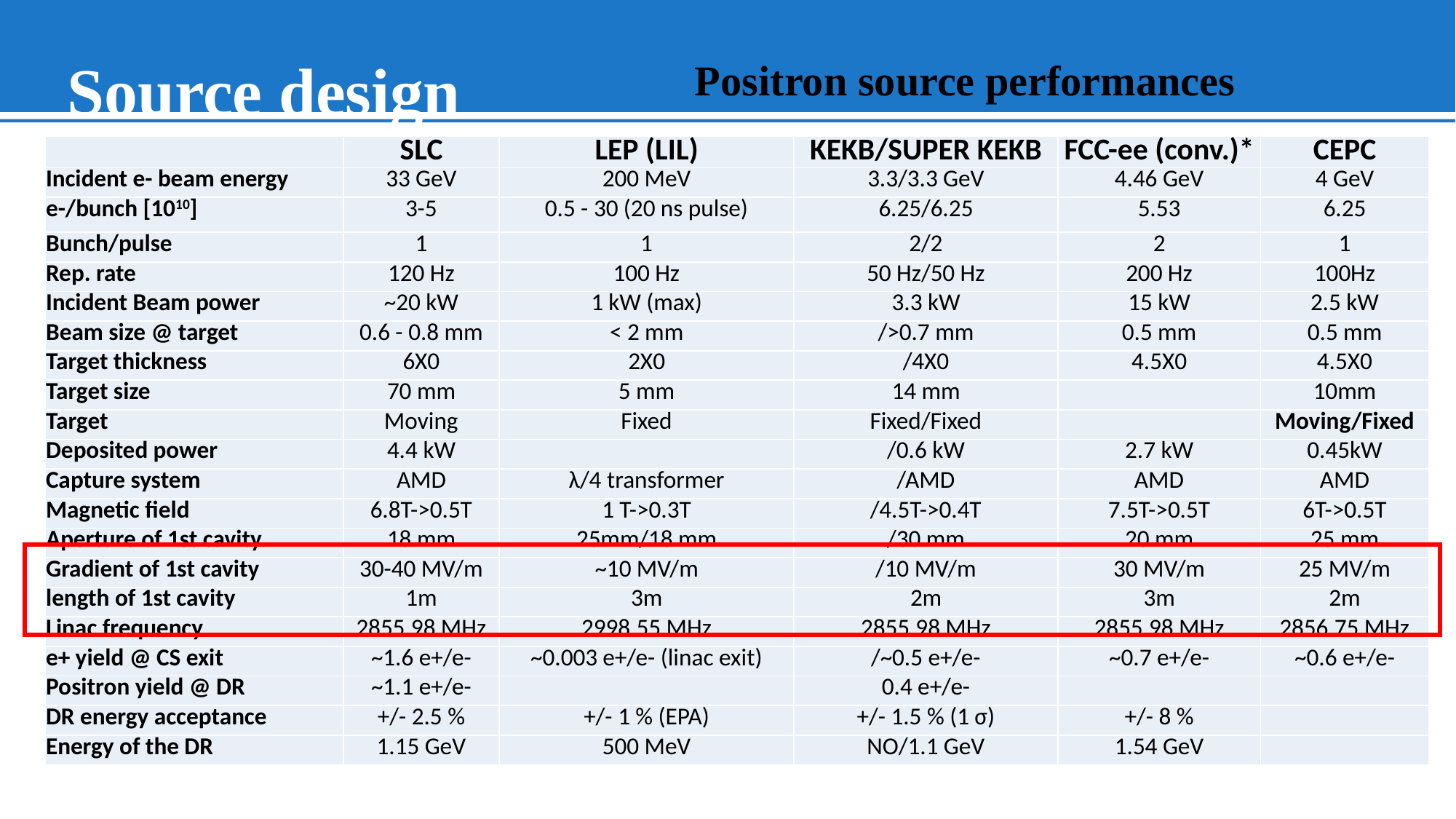

# Source design
Positron source performances
|  | SLC | LEP (LIL) | KEKB/SUPER KEKB | FCC-ee (conv.)\* | CEPC |
| --- | --- | --- | --- | --- | --- |
| Incident e- beam energy | 33 GeV | 200 MeV | 3.3/3.3 GeV | 4.46 GeV | 4 GeV |
| e-/bunch [1010] | 3-5 | 0.5 - 30 (20 ns pulse) | 6.25/6.25 | 5.53 | 6.25 |
| Bunch/pulse | 1 | 1 | 2/2 | 2 | 1 |
| Rep. rate | 120 Hz | 100 Hz | 50 Hz/50 Hz | 200 Hz | 100Hz |
| Incident Beam power | ~20 kW | 1 kW (max) | 3.3 kW | 15 kW | 2.5 kW |
| Beam size @ target | 0.6 - 0.8 mm | < 2 mm | />0.7 mm | 0.5 mm | 0.5 mm |
| Target thickness | 6X0 | 2X0 | /4X0 | 4.5X0 | 4.5X0 |
| Target size | 70 mm | 5 mm | 14 mm |  | 10mm |
| Target | Moving | Fixed | Fixed/Fixed |  | Moving/Fixed |
| Deposited power | 4.4 kW |  | /0.6 kW | 2.7 kW | 0.45kW |
| Capture system | AMD | λ/4 transformer | /AMD | AMD | AMD |
| Magnetic field | 6.8T->0.5T | 1 T->0.3T | /4.5T->0.4T | 7.5T->0.5T | 6T->0.5T |
| Aperture of 1st cavity | 18 mm | 25mm/18 mm | /30 mm | 20 mm | 25 mm |
| Gradient of 1st cavity | 30-40 MV/m | ~10 MV/m | /10 MV/m | 30 MV/m | 25 MV/m |
| length of 1st cavity | 1m | 3m | 2m | 3m | 2m |
| Linac frequency | 2855.98 MHz | 2998.55 MHz | 2855.98 MHz | 2855.98 MHz | 2856.75 MHz |
| e+ yield @ CS exit | ~1.6 e+/e- | ~0.003 e+/e- (linac exit) | /~0.5 e+/e- | ~0.7 e+/e- | ~0.6 e+/e- |
| Positron yield @ DR | ~1.1 e+/e- |  | 0.4 e+/e- |  |  |
| DR energy acceptance | +/- 2.5 % | +/- 1 % (EPA) | +/- 1.5 % (1 σ) | +/- 8 % |  |
| Energy of the DR | 1.15 GeV | 500 MeV | NO/1.1 GeV | 1.54 GeV |  |